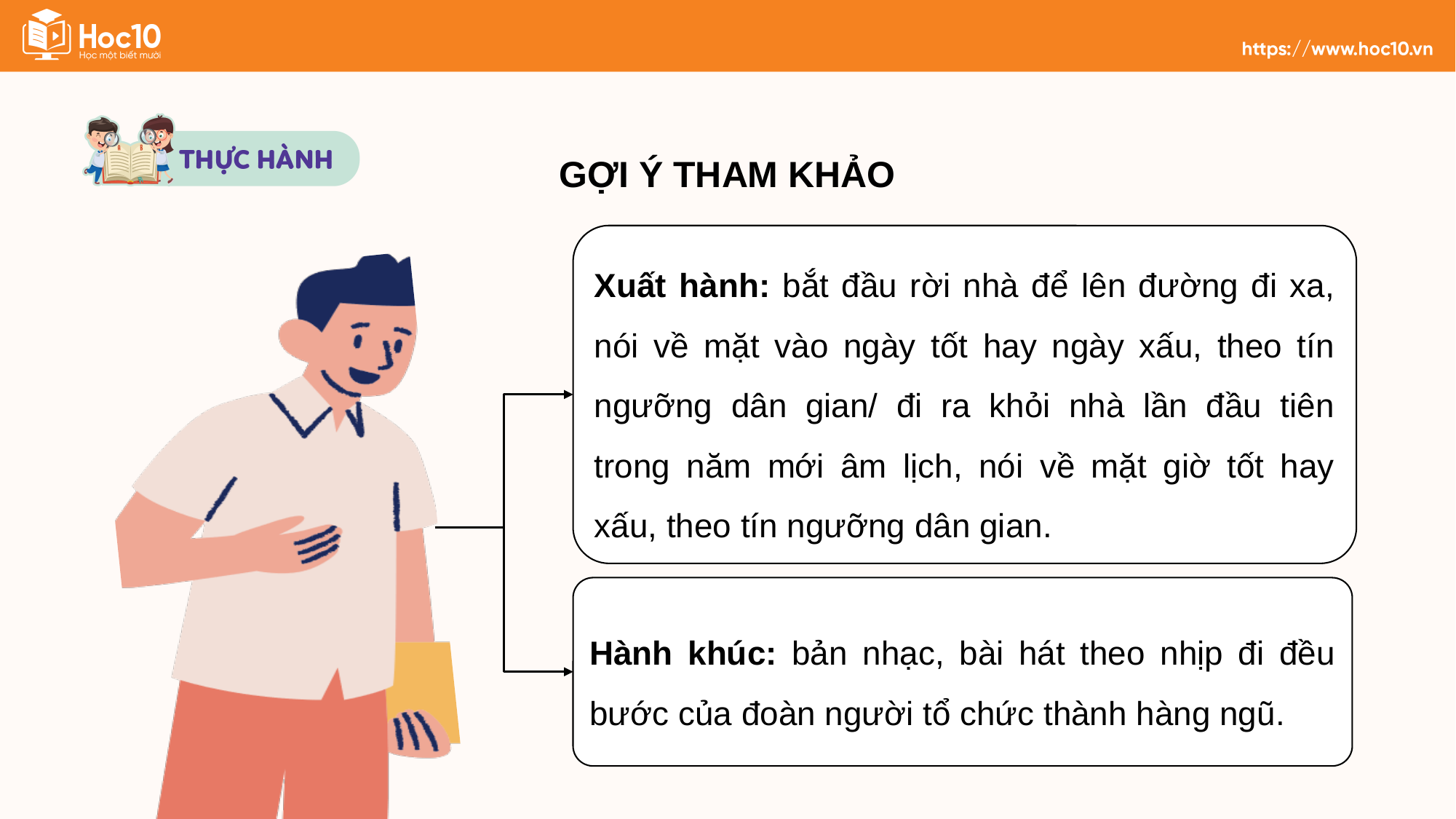

GỢI Ý THAM KHẢO
Xuất hành: bắt đầu rời nhà để lên đường đi xa, nói về mặt vào ngày tốt hay ngày xấu, theo tín ngưỡng dân gian/ đi ra khỏi nhà lần đầu tiên trong năm mới âm lịch, nói về mặt giờ tốt hay xấu, theo tín ngưỡng dân gian.

Hành khúc: bản nhạc, bài hát theo nhịp đi đều bước của đoàn người tổ chức thành hàng ngũ.